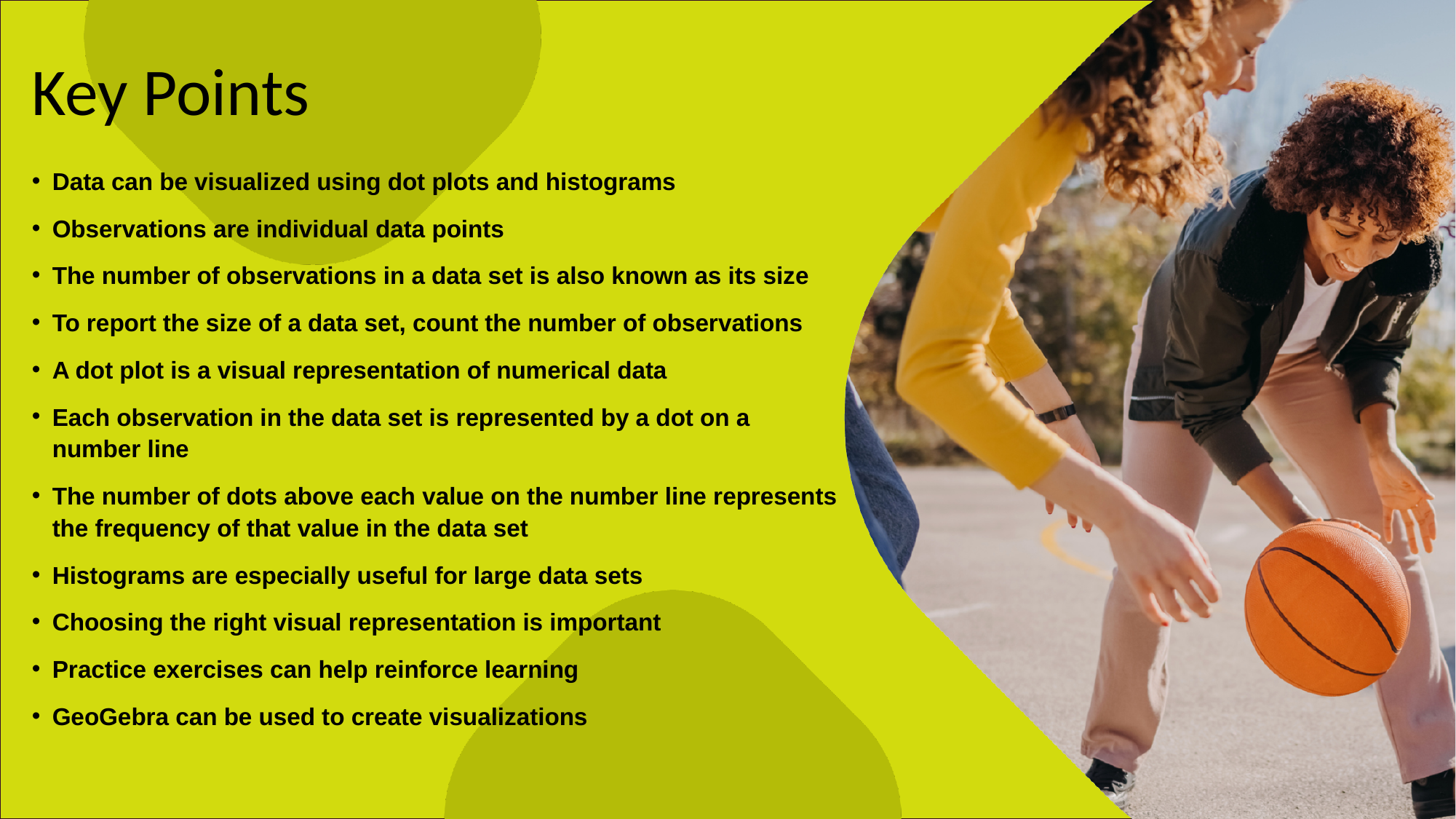

Key Points
Data can be visualized using dot plots and histograms
Observations are individual data points
The number of observations in a data set is also known as its size
To report the size of a data set, count the number of observations
A dot plot is a visual representation of numerical data
Each observation in the data set is represented by a dot on a number line
The number of dots above each value on the number line represents the frequency of that value in the data set
Histograms are especially useful for large data sets
Choosing the right visual representation is important
Practice exercises can help reinforce learning
GeoGebra can be used to create visualizations